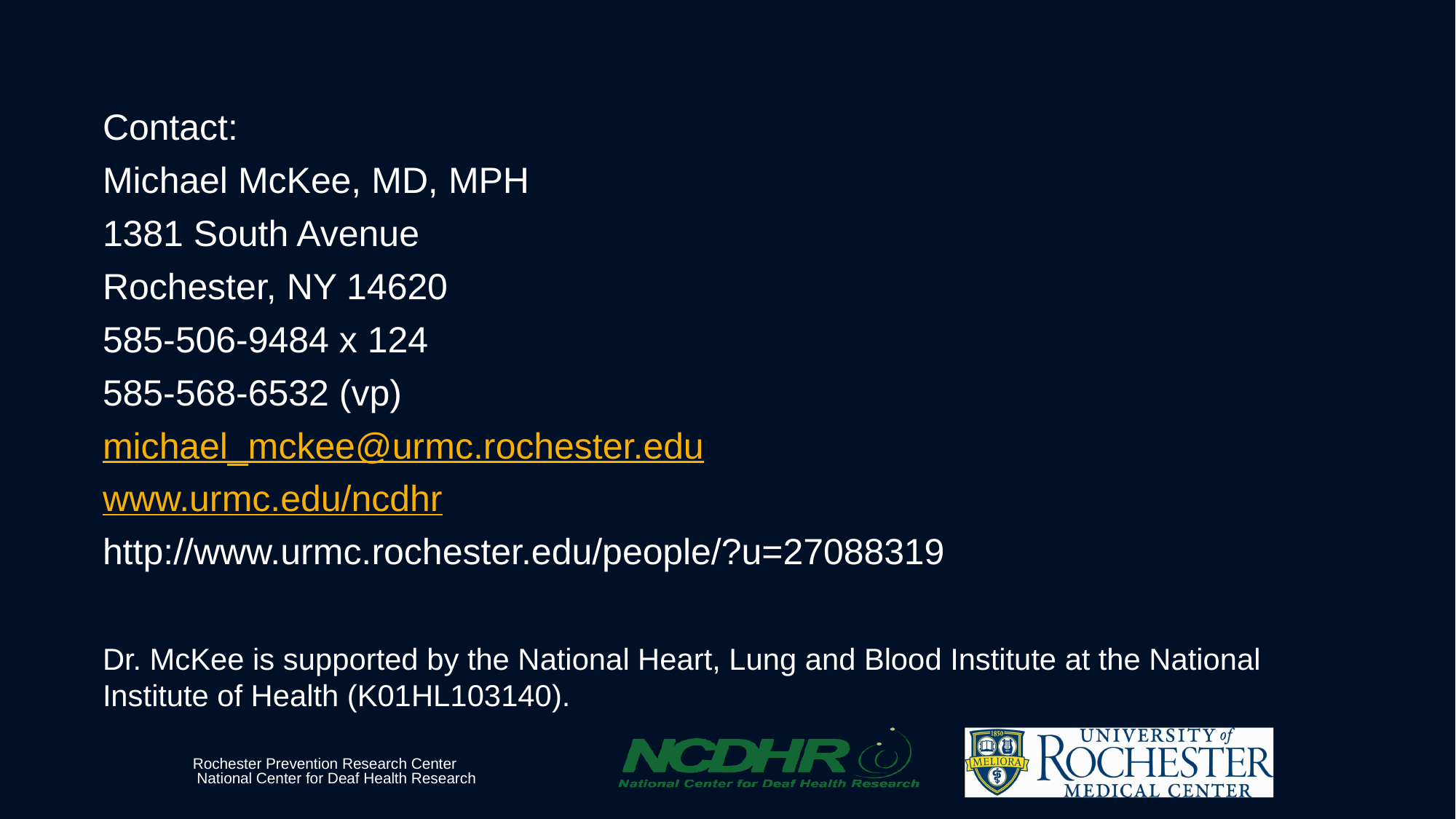

Contact:
Michael McKee, MD, MPH
1381 South Avenue
Rochester, NY 14620
585-506-9484 x 124
585-568-6532 (vp)
michael_mckee@urmc.rochester.edu
www.urmc.edu/ncdhr
http://www.urmc.rochester.edu/people/?u=27088319

Dr. McKee is supported by the National Heart, Lung and Blood Institute at the National Institute of Health (K01HL103140).
Rochester Prevention Research Center                          National Center for Deaf Health Research